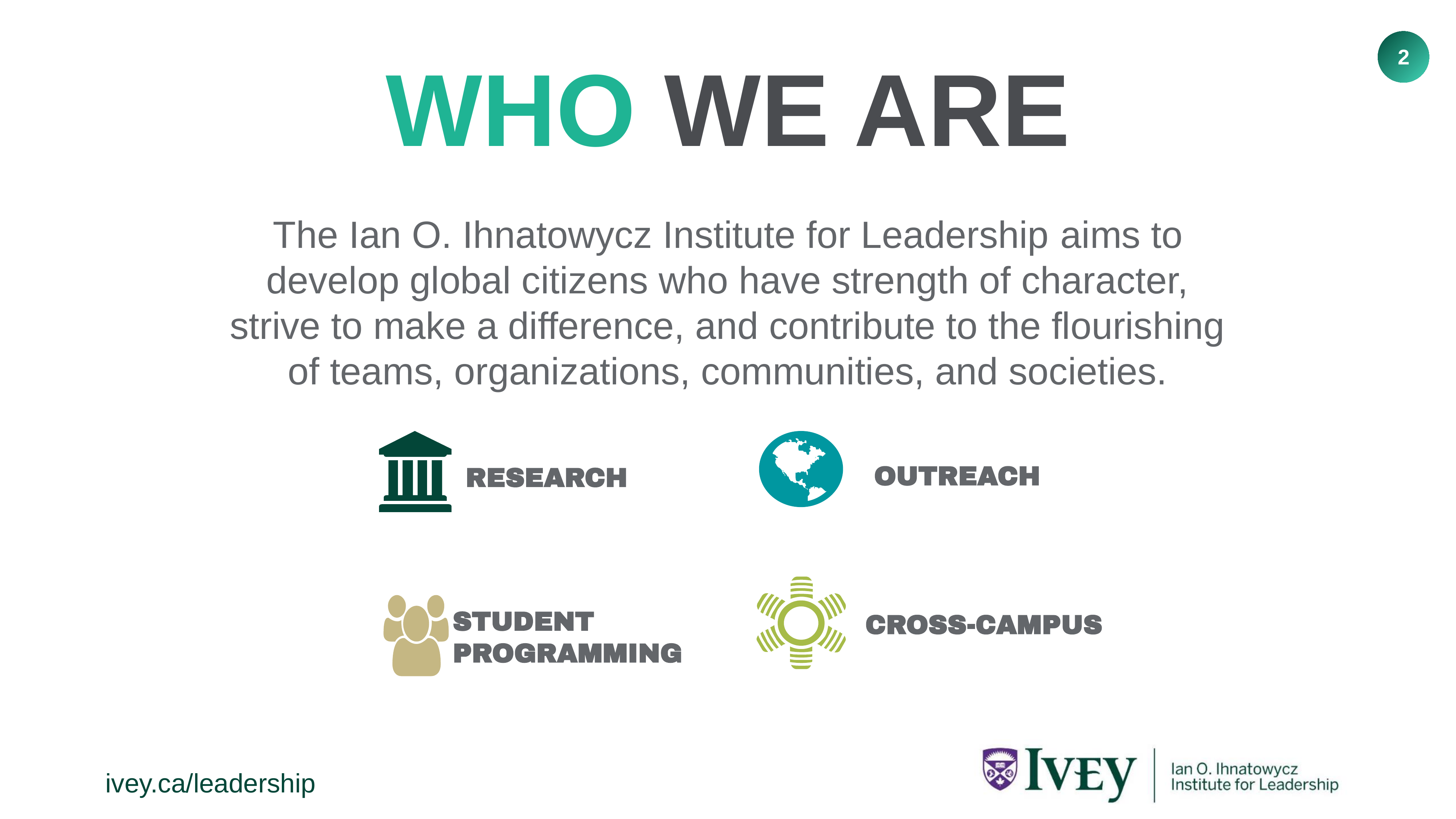

WHO WE ARE
The Ian O. Ihnatowycz Institute for Leadership aims to develop global citizens who have strength of character, strive to make a difference, and contribute to the flourishing of teams, organizations, communities, and societies.

RESEARCH

STUDENT
PROGRAMMING

OUTREACH

CROSS-CAMPUS